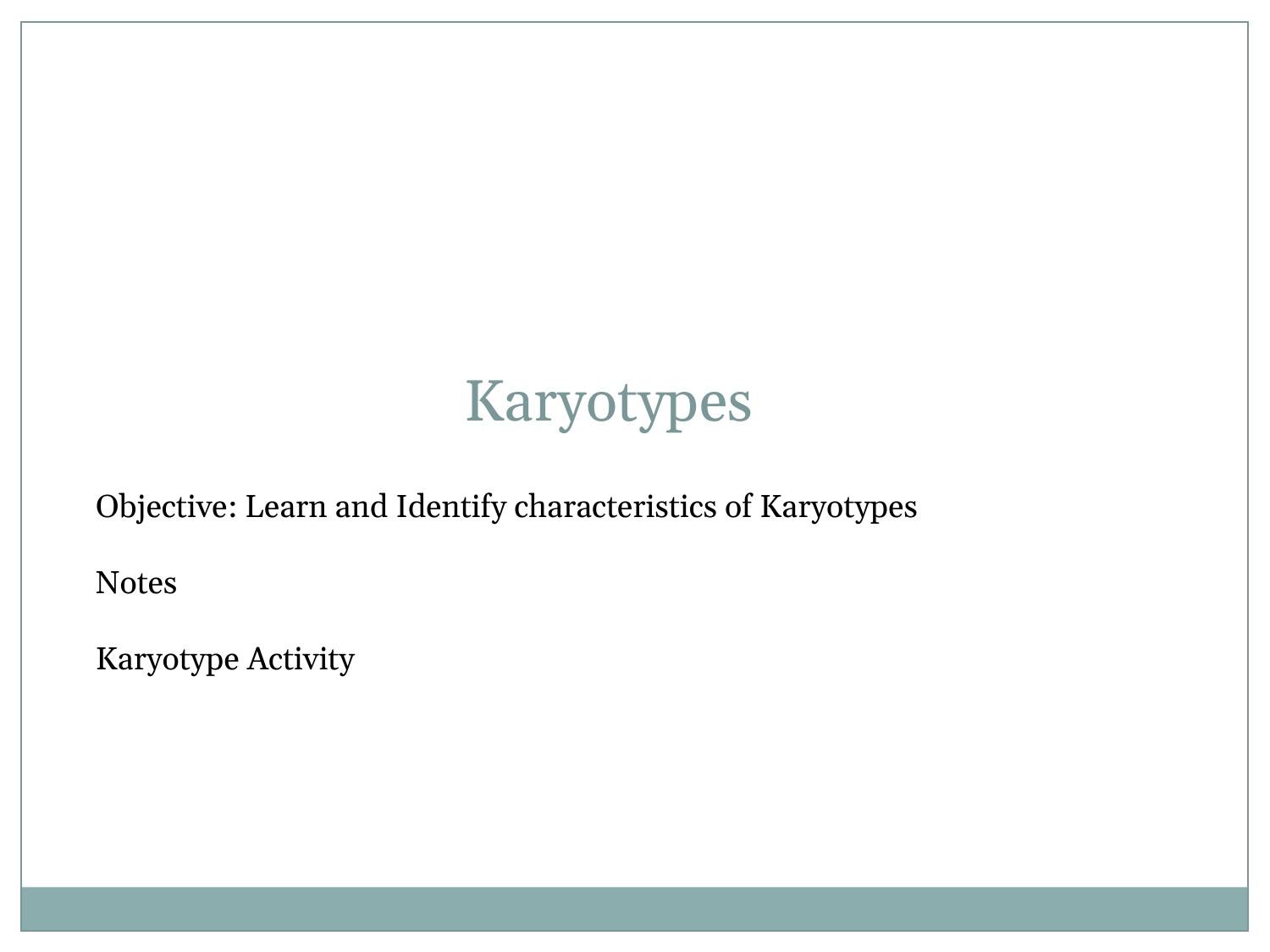

Karyotypes
Objective: Learn and Identify characteristics of Karyotypes

Notes

Karyotype Activity